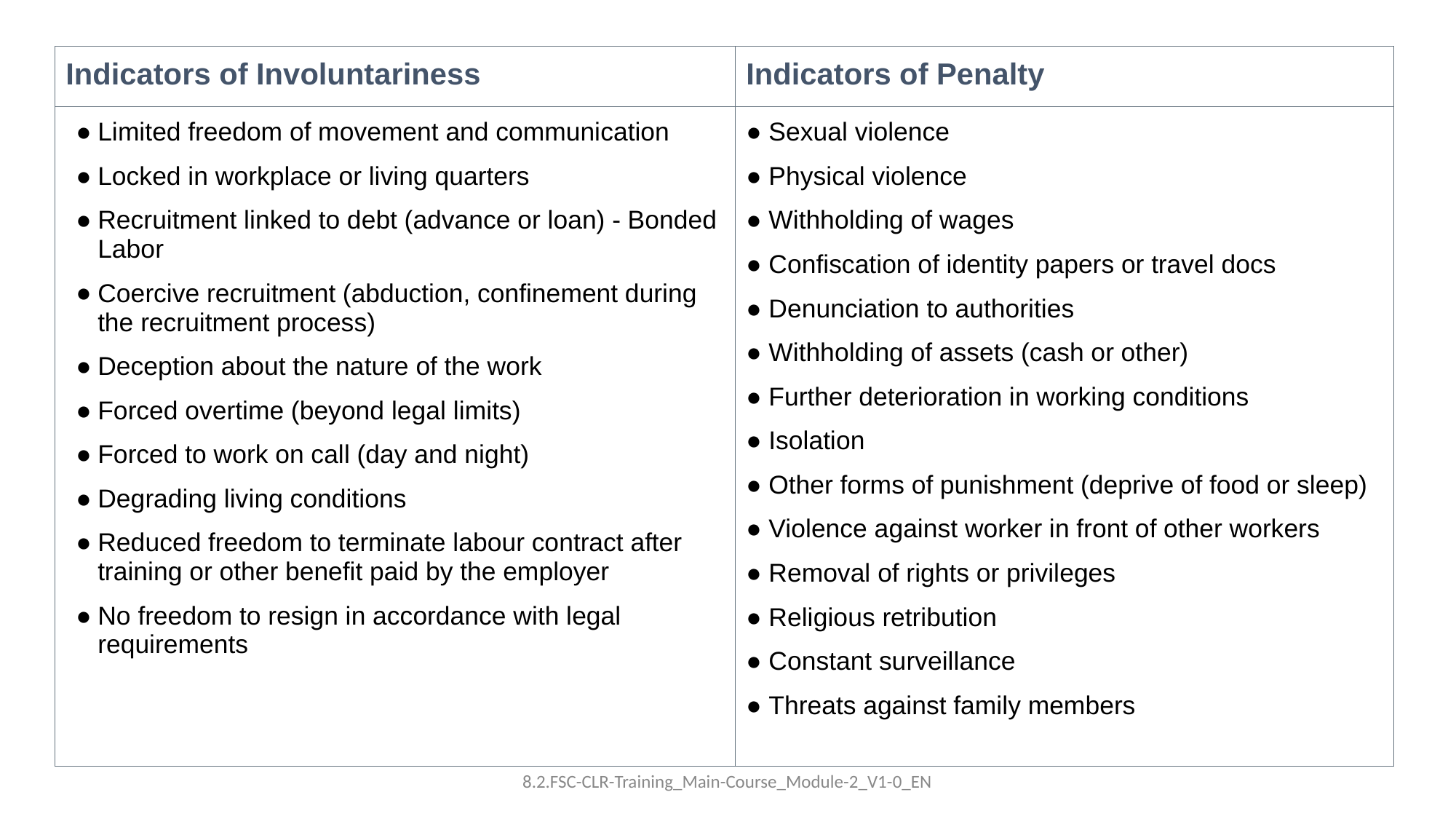

| Indicators of Involuntariness | Indicators of Penalty |
| --- | --- |
| Limited freedom of movement and communication Locked in workplace or living quarters Recruitment linked to debt (advance or loan) - Bonded Labor Coercive recruitment (abduction, confinement during the recruitment process) Deception about the nature of the work Forced overtime (beyond legal limits) Forced to work on call (day and night) Degrading living conditions Reduced freedom to terminate labour contract after training or other benefit paid by the employer No freedom to resign in accordance with legal requirements | Sexual violence Physical violence Withholding of wages Confiscation of identity papers or travel docs Denunciation to authorities Withholding of assets (cash or other) Further deterioration in working conditions Isolation Other forms of punishment (deprive of food or sleep) Violence against worker in front of other workers Removal of rights or privileges Religious retribution Constant surveillance Threats against family members |
8.2.FSC-CLR-Training_Main-Course_Module-2_V1-0_EN